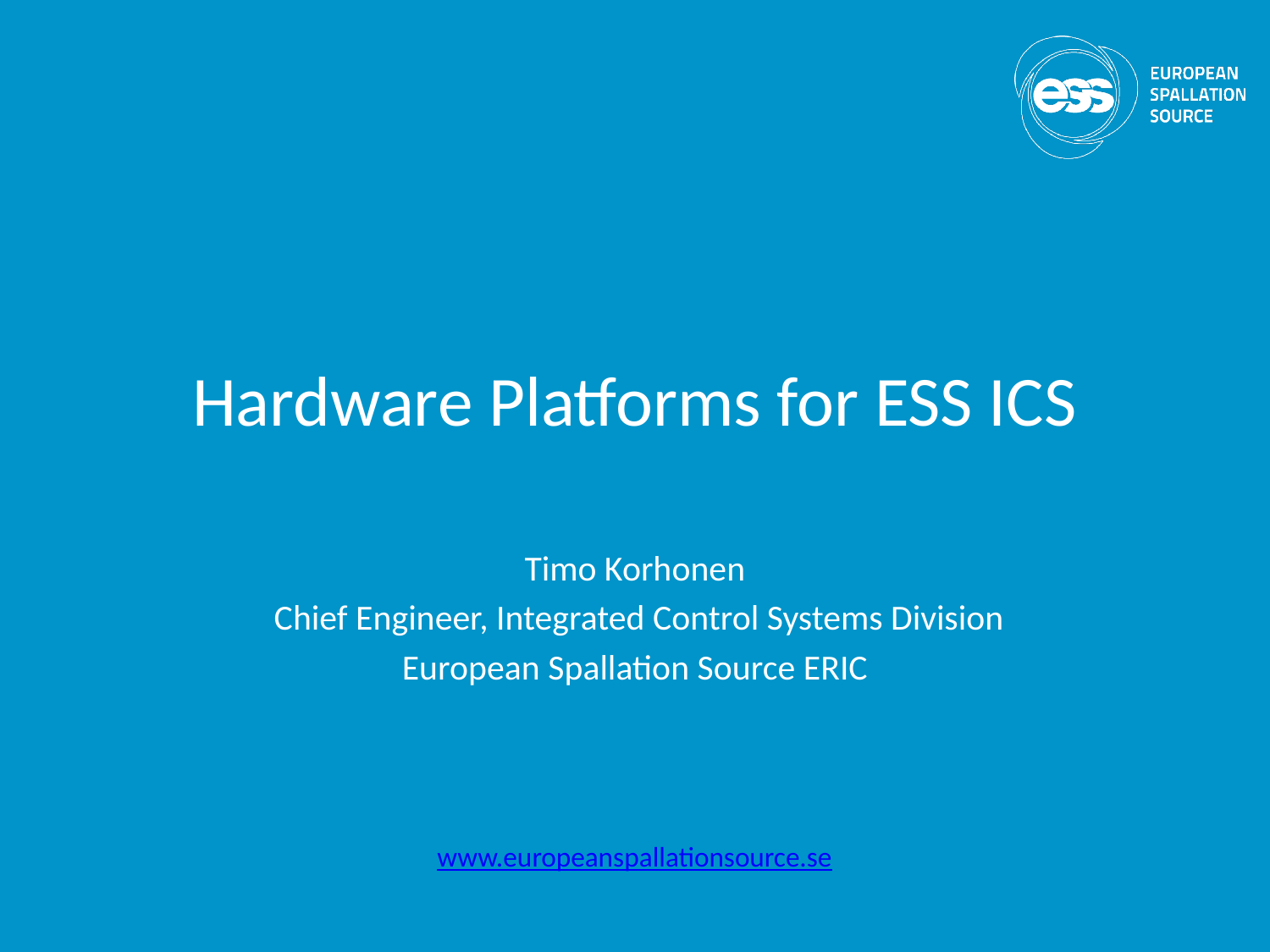

# Hardware Platforms for ESS ICS
Timo Korhonen
 Chief Engineer, Integrated Control Systems Division
European Spallation Source ERIC
www.europeanspallationsource.se